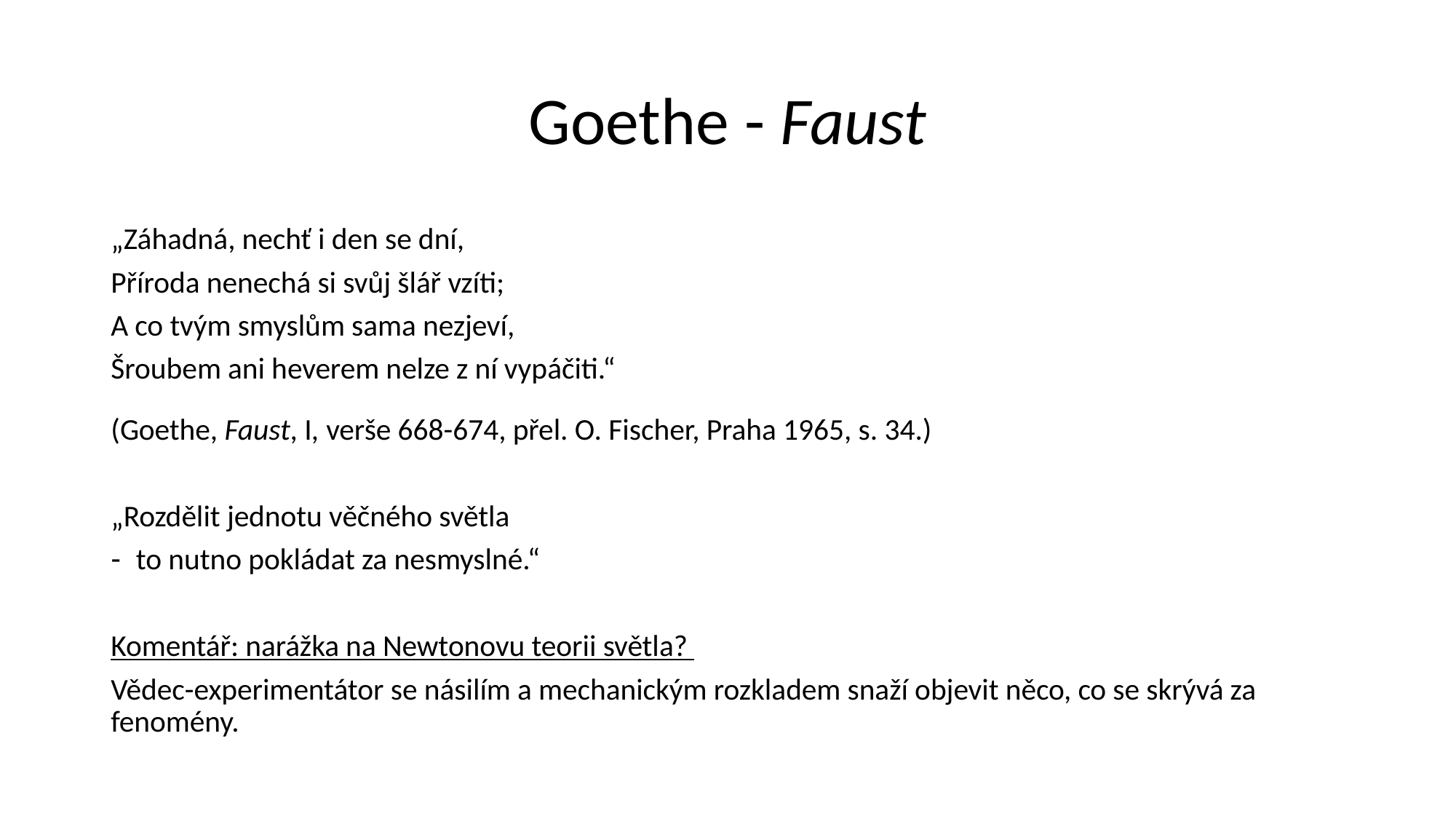

# Goethe - Faust
„Záhadná, nechť i den se dní,
Příroda nenechá si svůj šlář vzíti;
A co tvým smyslům sama nezjeví,
Šroubem ani heverem nelze z ní vypáčiti.“

(Goethe, Faust, I, verše 668-674, přel. O. Fischer, Praha 1965, s. 34.)

„Rozdělit jednotu věčného světla
to nutno pokládat za nesmyslné.“

Komentář: narážka na Newtonovu teorii světla?
Vědec-experimentátor se násilím a mechanickým rozkladem snaží objevit něco, co se skrývá za fenomény.